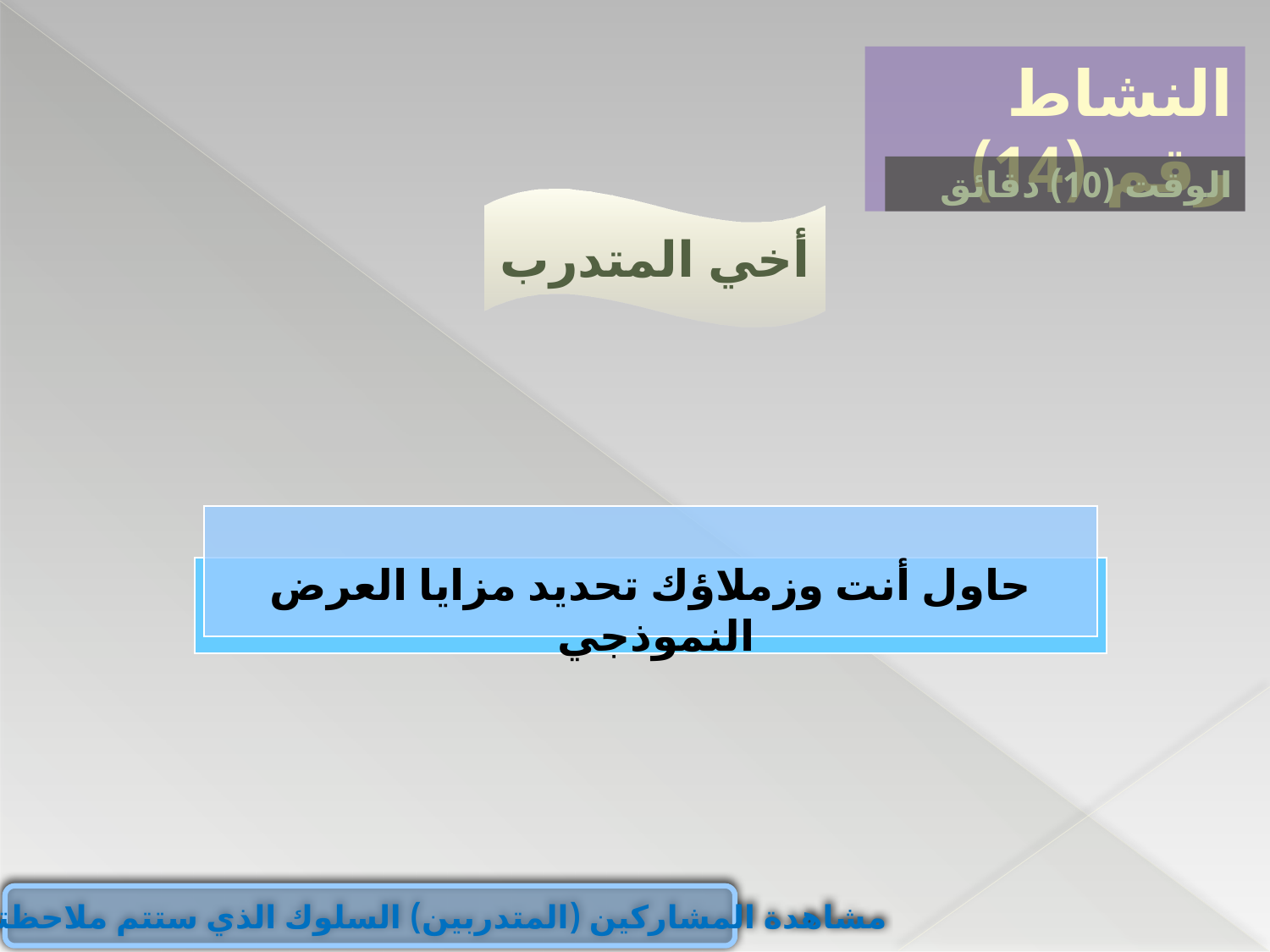

النشاط رقم (14)
الوقت (10) دقائق
أخي المتدرب

حاول أنت وزملاؤك تحديد مزايا العرض النموذجي

مشاهدة المشاركين (المتدربين) السلوك الذي ستتم ملاحظته وتقليده